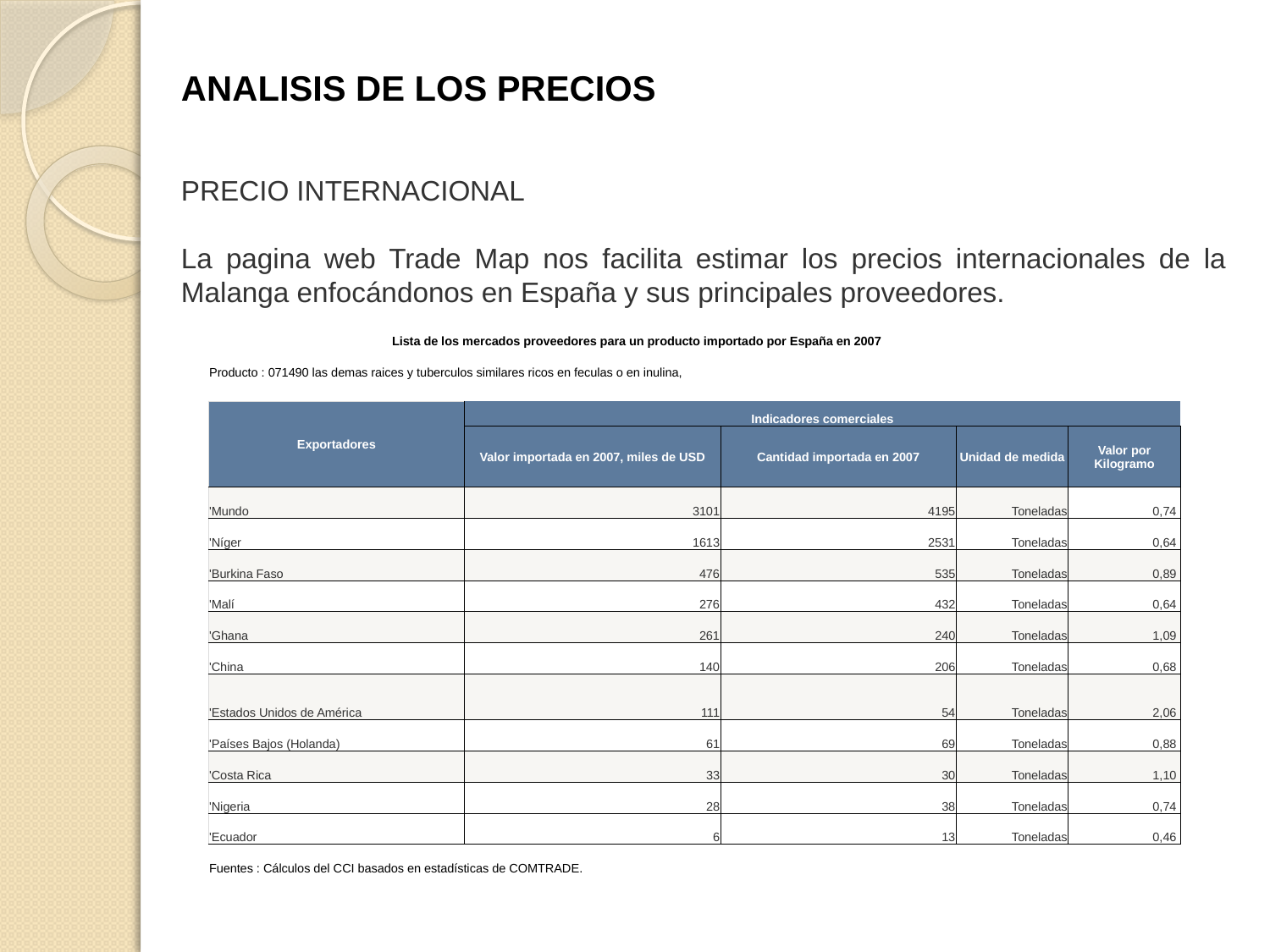

ANALISIS DE LOS PRECIOS
PRECIO INTERNACIONAL

La pagina web Trade Map nos facilita estimar los precios internacionales de la Malanga enfocándonos en España y sus principales proveedores.

| Lista de los mercados proveedores para un producto importado por España en 2007 |  |  |  |  |
| --- | --- | --- | --- | --- |
| Producto : 071490 las demas raices y tuberculos similares ricos en feculas o en inulina, |  |  |  |  |
|  |  |  |  |  |
| Exportadores | Indicadores comerciales |  |  |  |
|  | Valor importada en 2007, miles de USD | Cantidad importada en 2007 | Unidad de medida | Valor por Kilogramo |
| 'Mundo | 3101 | 4195 | Toneladas | 0,74 |
| 'Níger | 1613 | 2531 | Toneladas | 0,64 |
| 'Burkina Faso | 476 | 535 | Toneladas | 0,89 |
| 'Malí | 276 | 432 | Toneladas | 0,64 |
| 'Ghana | 261 | 240 | Toneladas | 1,09 |
| 'China | 140 | 206 | Toneladas | 0,68 |
| 'Estados Unidos de América | 111 | 54 | Toneladas | 2,06 |
| 'Países Bajos (Holanda) | 61 | 69 | Toneladas | 0,88 |
| 'Costa Rica | 33 | 30 | Toneladas | 1,10 |
| 'Nigeria | 28 | 38 | Toneladas | 0,74 |
| 'Ecuador | 6 | 13 | Toneladas | 0,46 |
| Fuentes : Cálculos del CCI basados en estadísticas de COMTRADE. |  |  |  |  |